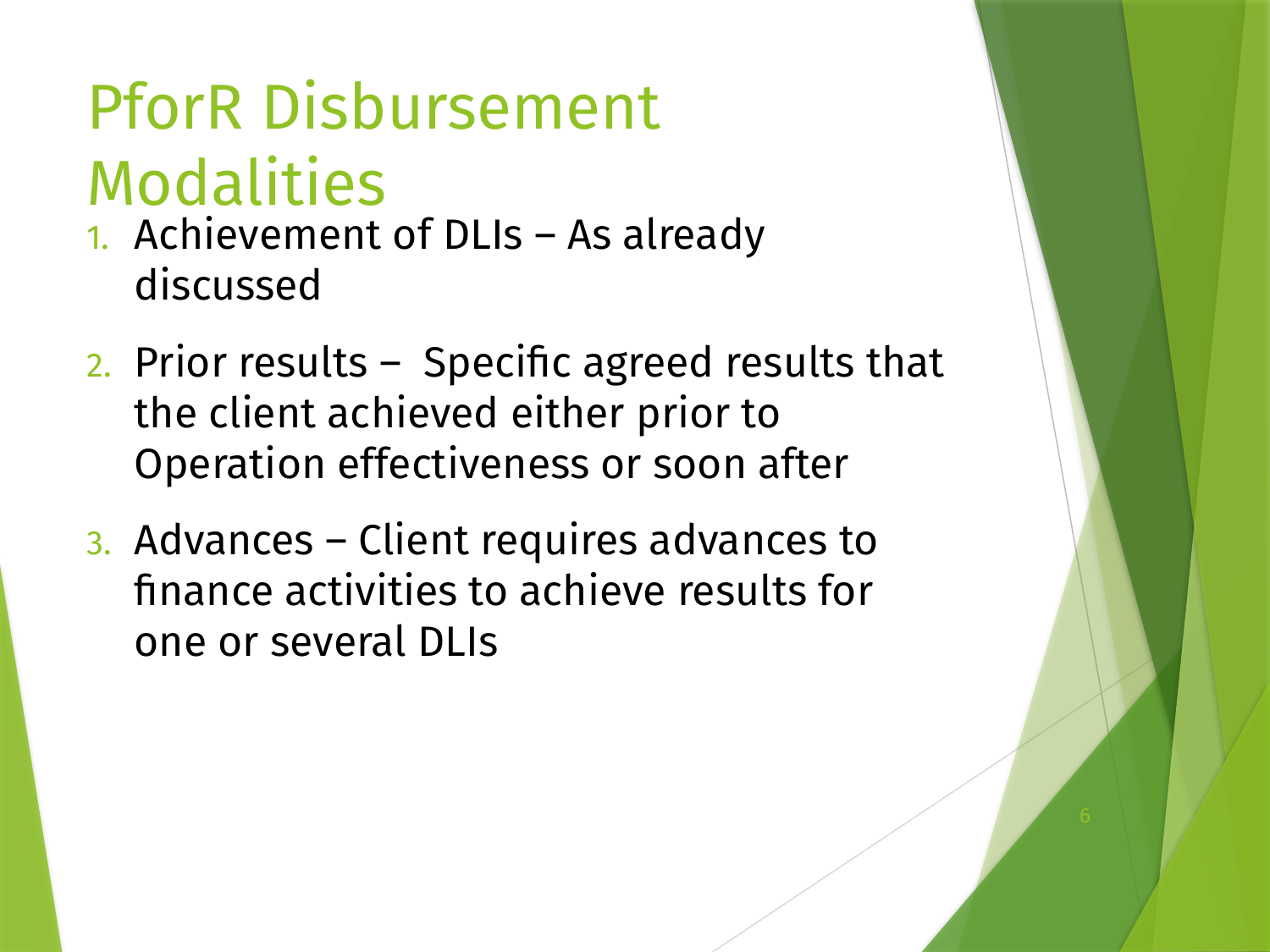

# PforR Disbursement Modalities
Achievement of DLIs – As already discussed
Prior results –  Specific agreed results that the client achieved either prior to Operation effectiveness or soon after
Advances – Client requires advances to finance activities to achieve results for one or several DLIs

6